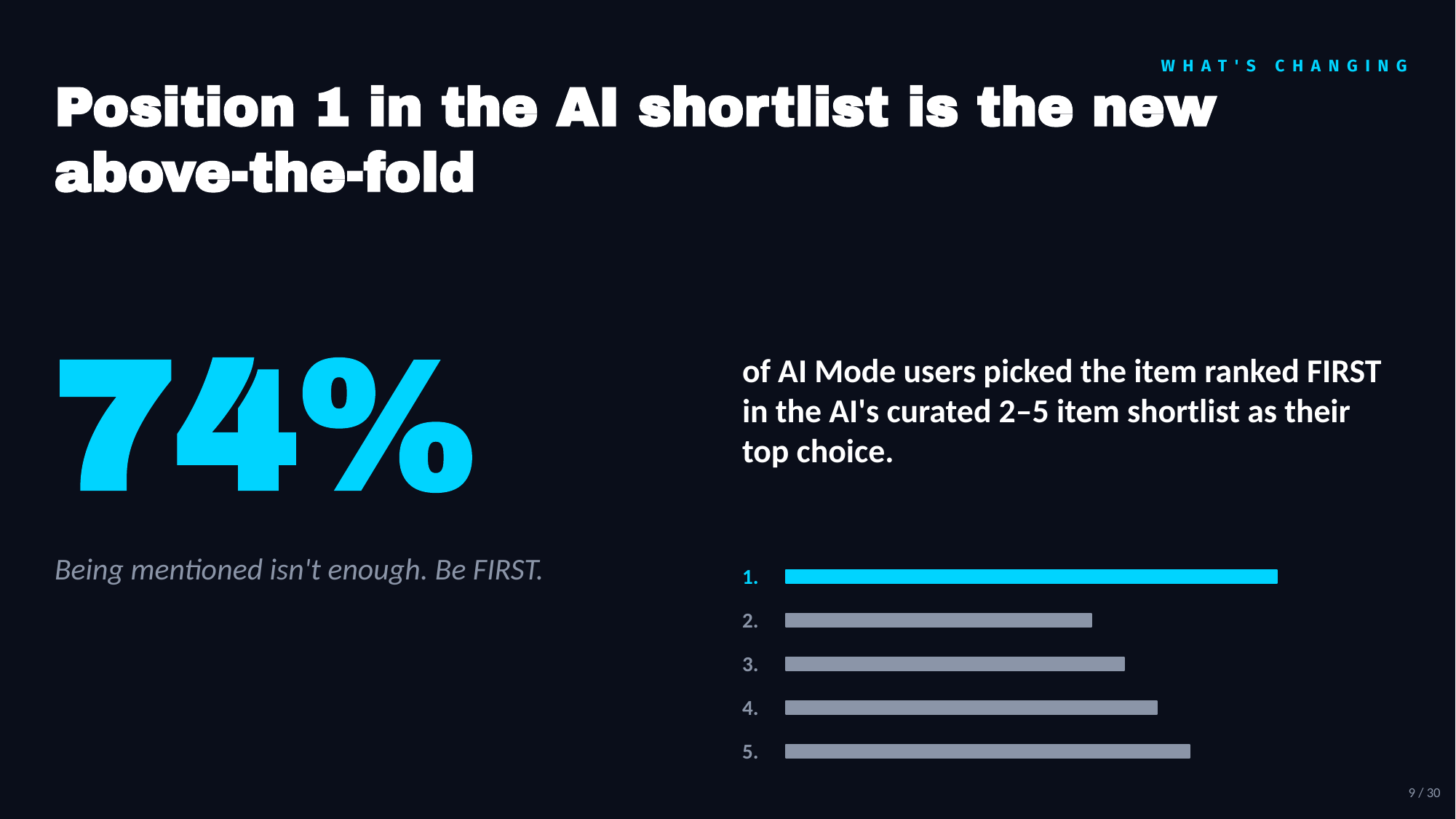

WHAT'S CHANGING
Position 1 in the AI shortlist is the new above-the-fold
74%
of AI Mode users picked the item ranked FIRST in the AI's curated 2–5 item shortlist as their top choice.
Being mentioned isn't enough. Be FIRST.
1.

2.

3.

4.

5.

9 / 30